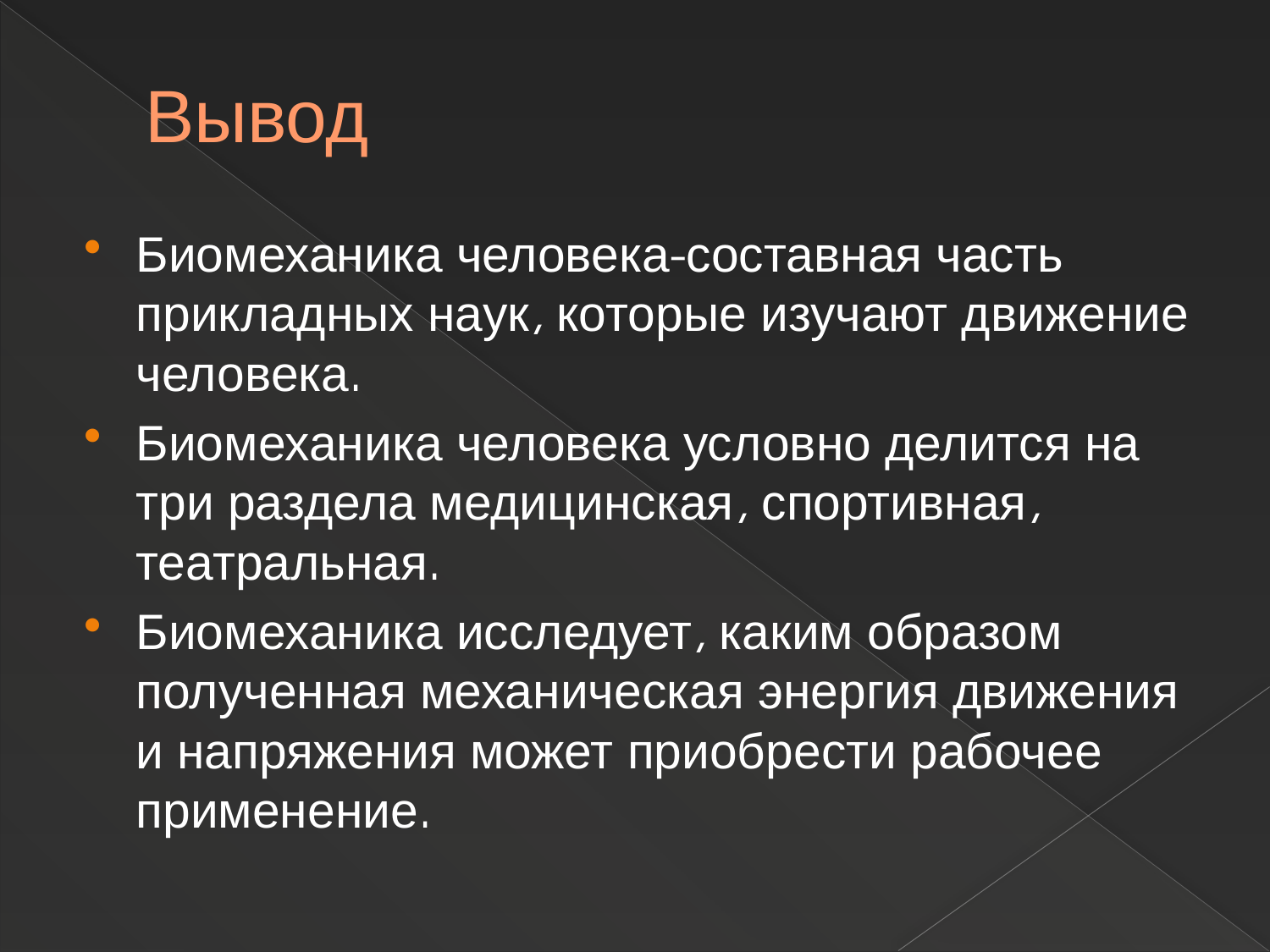

# Вывод
Биомеханика человека-составная часть прикладных наук, которые изучают движение человека.
Биомеханика человека условно делится на три раздела медицинская, спортивная, театральная.
Биомеханика исследует, каким образом полученная механическая энергия движения и напряжения может приобрести рабочее применение.